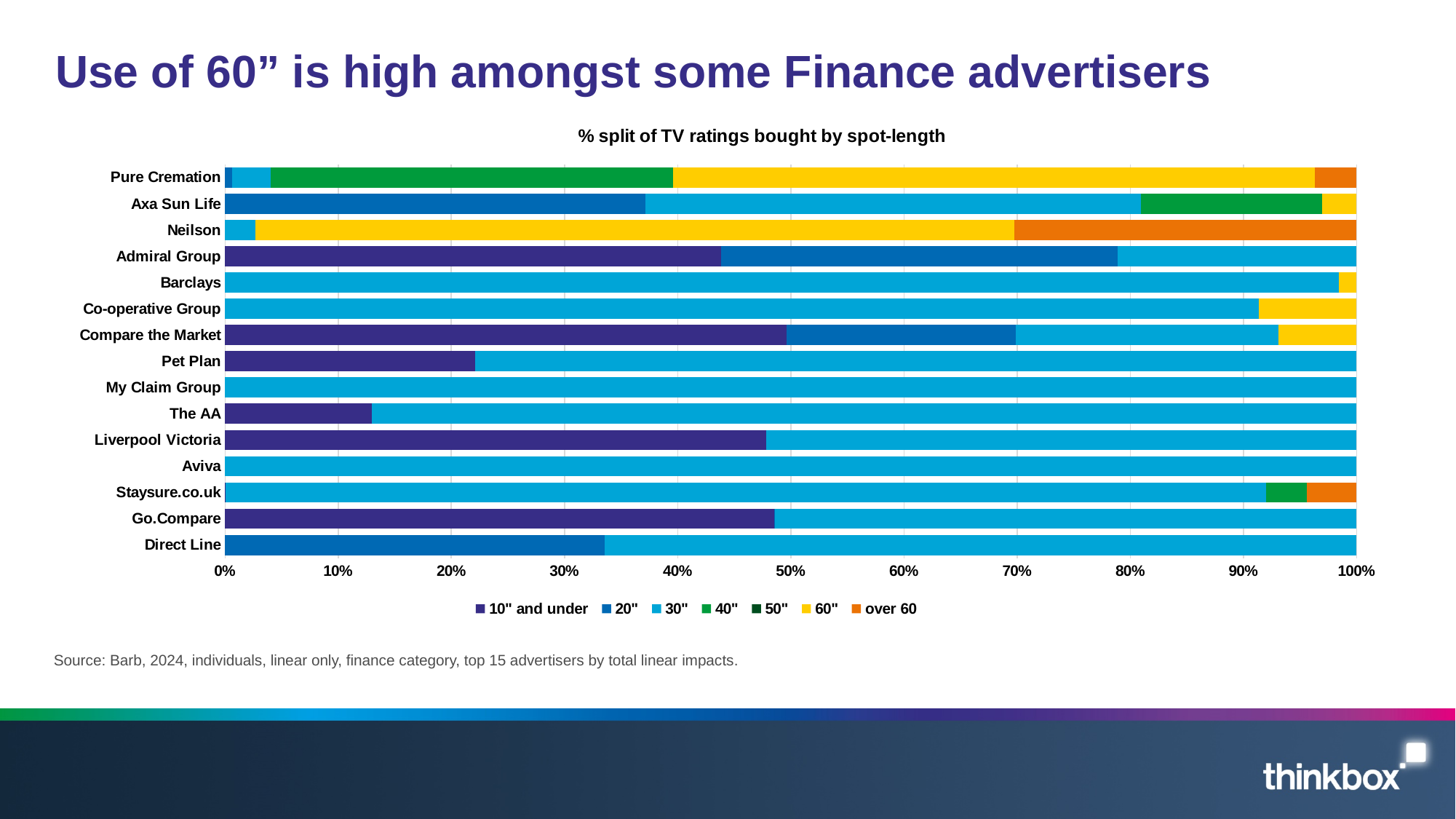

# Use of 60” is high amongst some Finance advertisers

### Chart: % split of TV ratings bought by spot-length

| Category | 10" and under | 20" | 30" | 40" | 50" | 60" | over 60  |
|---|---|---|---|---|---|---|---|
| Direct Line | None | 740.45 | 1464.36 | None | None | None | 0.0 |
| Go.Compare | 1133.88 | 2.32 | 1201.34 | None | None | None | 0.0 |
| Staysure.co.uk | 1.87 | None | 2169.23 | 84.41 | None | None | 103.53 |
| Aviva | None | None | 2673.99 | None | None | None | 0.0 |
| Liverpool Victoria | 1331.35 | None | 1452.19 | None | None | None | 0.0 |
| The AA | 389.72 | None | 2611.67 | None | None | None | 0.0 |
| My Claim Group | None | None | 3056.5 | None | None | None | 0.0 |
| Pet Plan | 682.01 | None | 2405.37 | None | None | None | 0.0 |
| Compare the Market | 1586.52 | 648.8 | 742.14 | None | None | 221.29 | 0.0 |
| Co-operative Group | None | 0.1 | 3171.46 | None | None | 299.87 | 0.0 |
| Barclays | None | None | 3591.78 | None | None | 56.63 | 0.0 |
| Admiral Group | 1619.05 | 1294.62 | 780.55 | None | None | None | 0.0 |
| Neilson | None | None | 99.72 | None | None | 2488.11 | 1123.06 |
| Axa Sun Life | None | 1529.25 | 1804.36 | 659.7 | None | 125.79 | 0.0 |
| Pure Cremation | None | 43.03 | 240.91 | 2488.69 | None | 3973.27 | 257.51 |
Source: Barb, 2024, individuals, linear only, finance category, top 15 advertisers by total linear impacts.